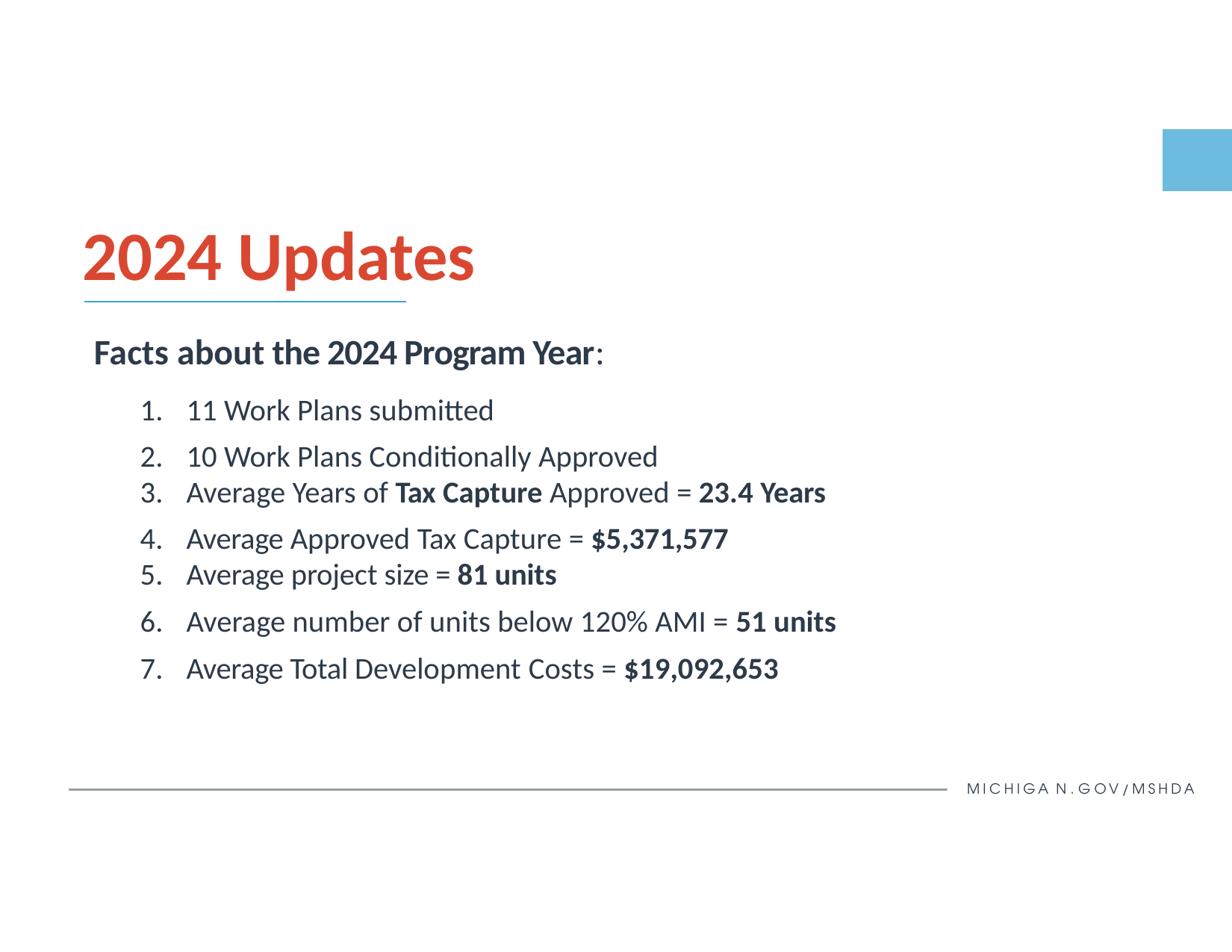

# 2024 Updates
Facts about the 2024 Program Year:

11 Work Plans submitted

10 Work Plans Conditionally Approved
Average Years of Tax Capture Approved = 23.4 Years

Average Approved Tax Capture = $5,371,577
Average project size = 81 units
Average number of units below 120% AMI = 51 units
Average Total Development Costs = $19,092,653
MICHIGA N . G OV/MSHDA